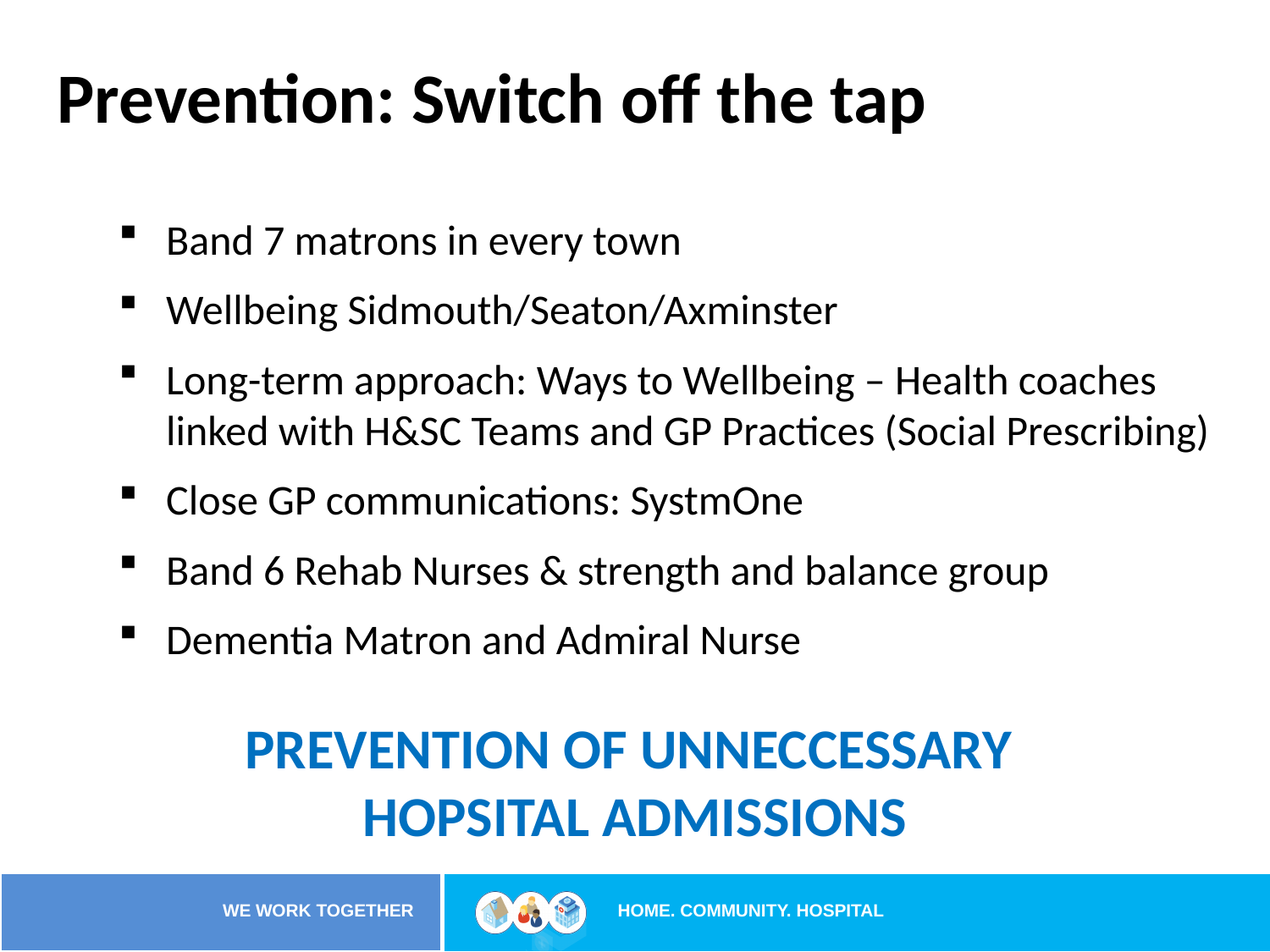

Prevention: Switch off the tap
Band 7 matrons in every town

Wellbeing Sidmouth/Seaton/Axminster

Long-term approach: Ways to Wellbeing – Health coaches linked with H&SC Teams and GP Practices (Social Prescribing)

Close GP communications: SystmOne

Band 6 Rehab Nurses & strength and balance group

Dementia Matron and Admiral Nurse
PREVENTION OF UNNECCESSARY
HOPSITAL ADMISSIONS

HOME. COMMUNITY. HOSPITAL
WE WORK TOGETHER